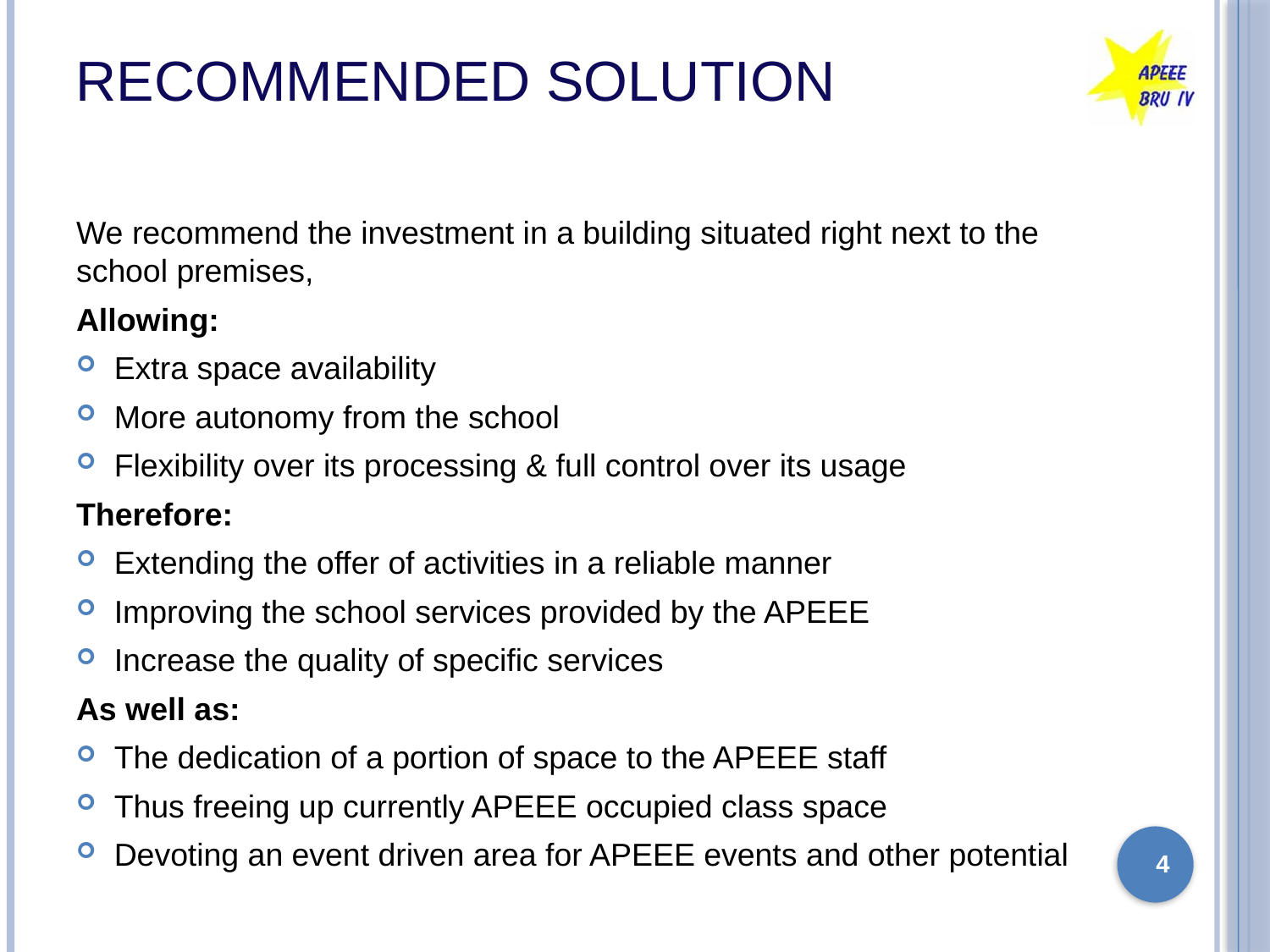

# Recommended Solution
We recommend the investment in a building situated right next to the school premises,
Allowing:
Extra space availability
More autonomy from the school
Flexibility over its processing & full control over its usage
Therefore:
Extending the offer of activities in a reliable manner
Improving the school services provided by the APEEE
Increase the quality of specific services
As well as:
The dedication of a portion of space to the APEEE staff
Thus freeing up currently APEEE occupied class space
Devoting an event driven area for APEEE events and other potential
4